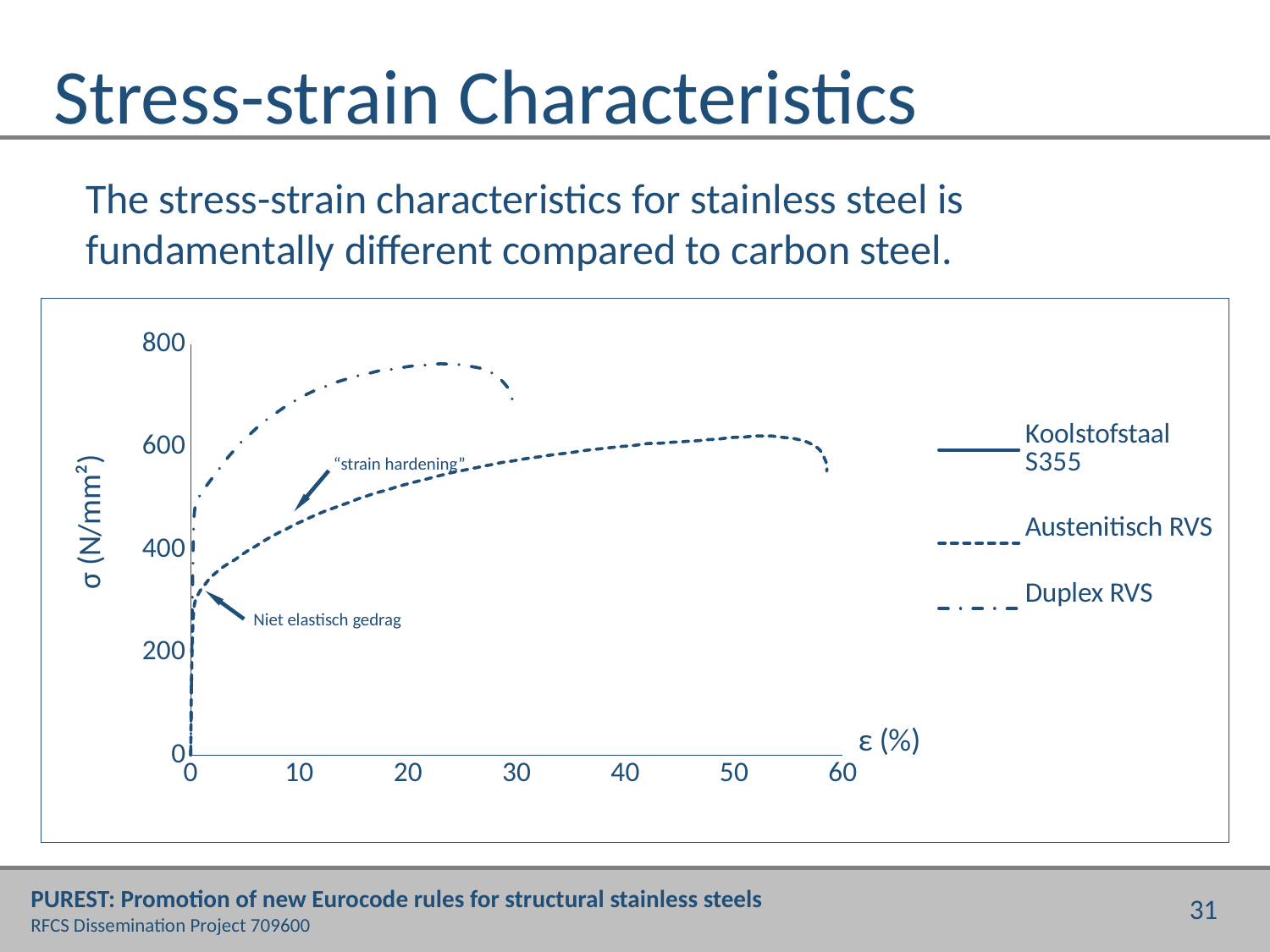

# Stress-strain Characteristics
The stress-strain characteristics for stainless steel is fundamentally different compared to carbon steel.

### Chart

| Category | Koolstofstaal S355 | Austenitisch RVS | Duplex RVS |
|---|---|---|---|
“strain hardening”

Niet elastisch gedrag